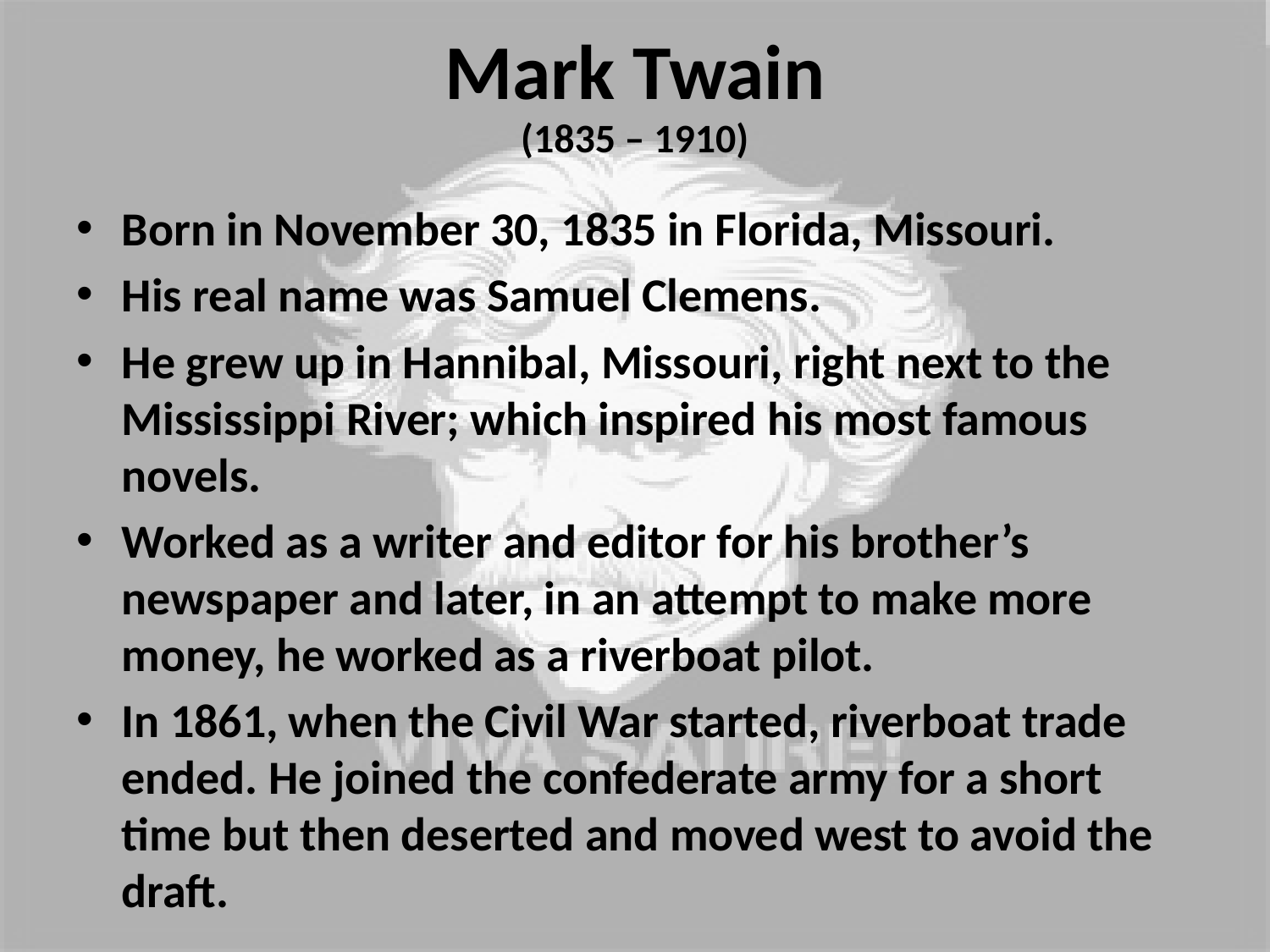

# Mark Twain
(1835 – 1910)

Born in November 30, 1835 in Florida, Missouri.
His real name was Samuel Clemens.
He grew up in Hannibal, Missouri, right next to the Mississippi River; which inspired his most famous novels.
Worked as a writer and editor for his brother’s newspaper and later, in an attempt to make more money, he worked as a riverboat pilot.
In 1861, when the Civil War started, riverboat trade ended. He joined the confederate army for a short time but then deserted and moved west to avoid the draft.